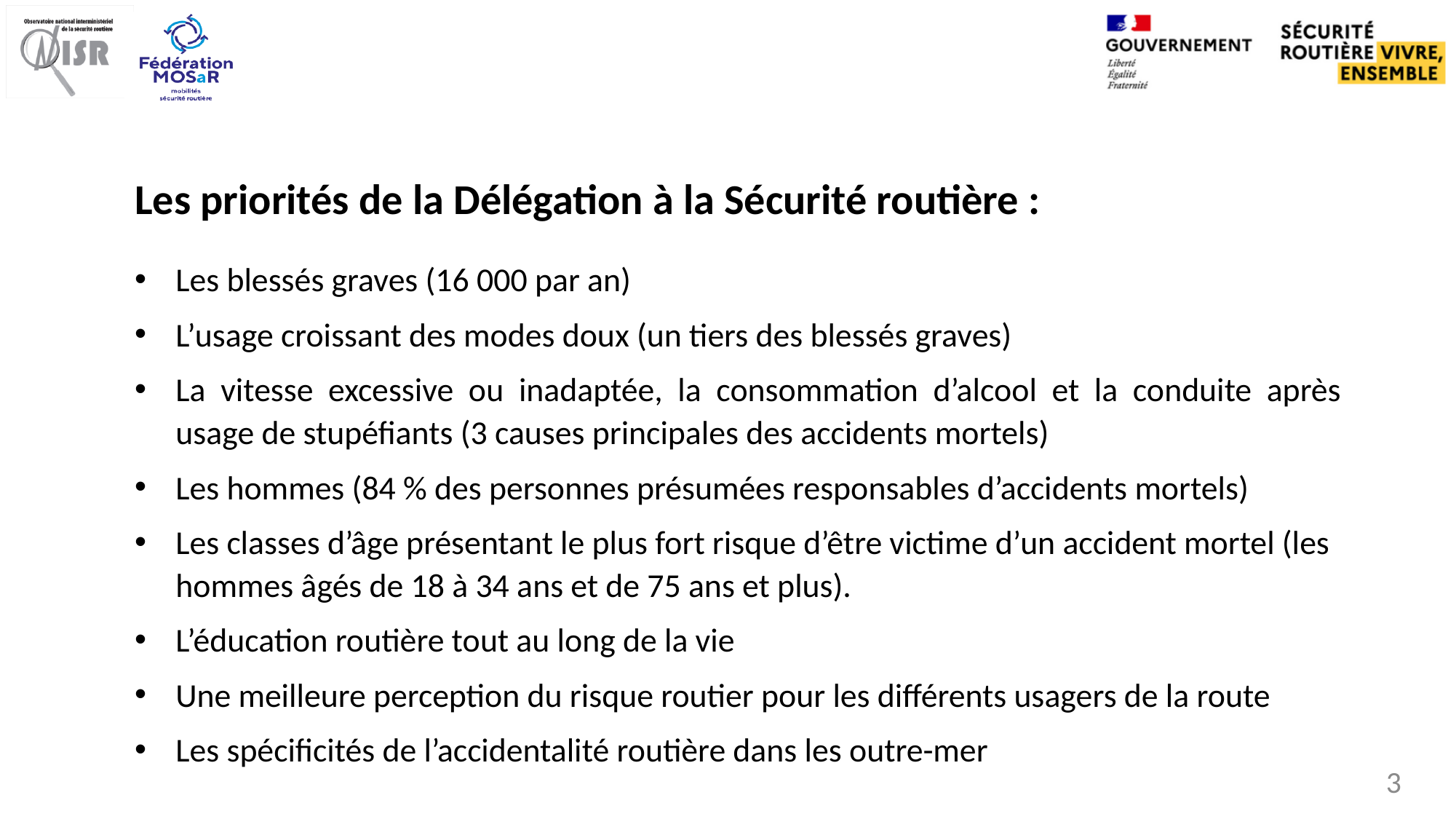

#
Les priorités de la Délégation à la Sécurité routière :

Les blessés graves (16 000 par an)
L’usage croissant des modes doux (un tiers des blessés graves)
La vitesse excessive ou inadaptée, la consommation d’alcool et la conduite après usage de stupéfiants (3 causes principales des accidents mortels)
Les hommes (84 % des personnes présumées responsables d’accidents mortels)
Les classes d’âge présentant le plus fort risque d’être victime d’un accident mortel (les hommes âgés de 18 à 34 ans et de 75 ans et plus).
L’éducation routière tout au long de la vie
Une meilleure perception du risque routier pour les différents usagers de la route
Les spécificités de l’accidentalité routière dans les outre-mer
3